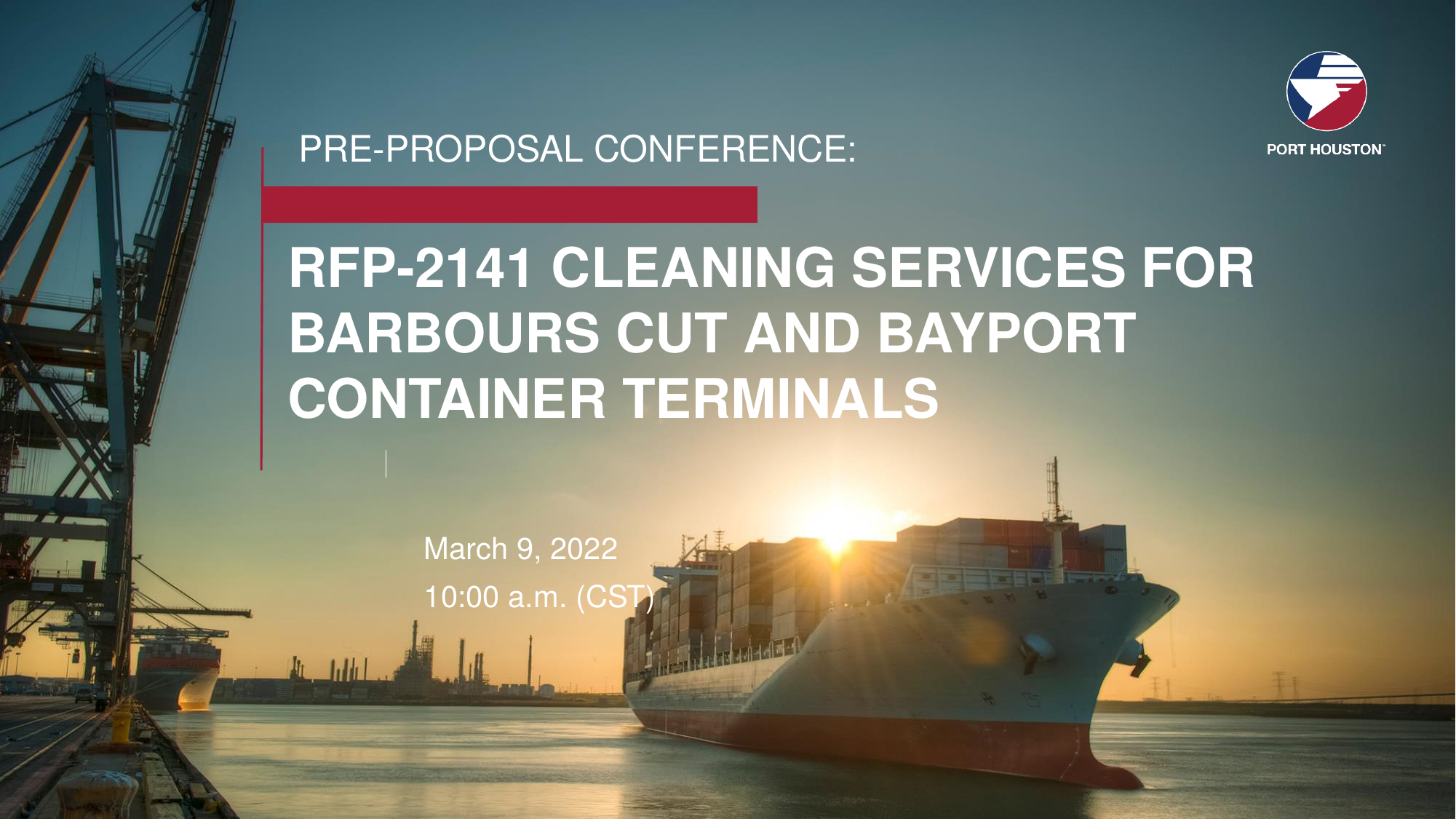

PRE-PROPOSAL CONFERENCE:
# RFP-2141 CLEANING SERVICES FOR BARBOURS CUT AND BAYPORT CONTAINER TERMINALS
March 9, 2022
10:00 a.m. (CST)